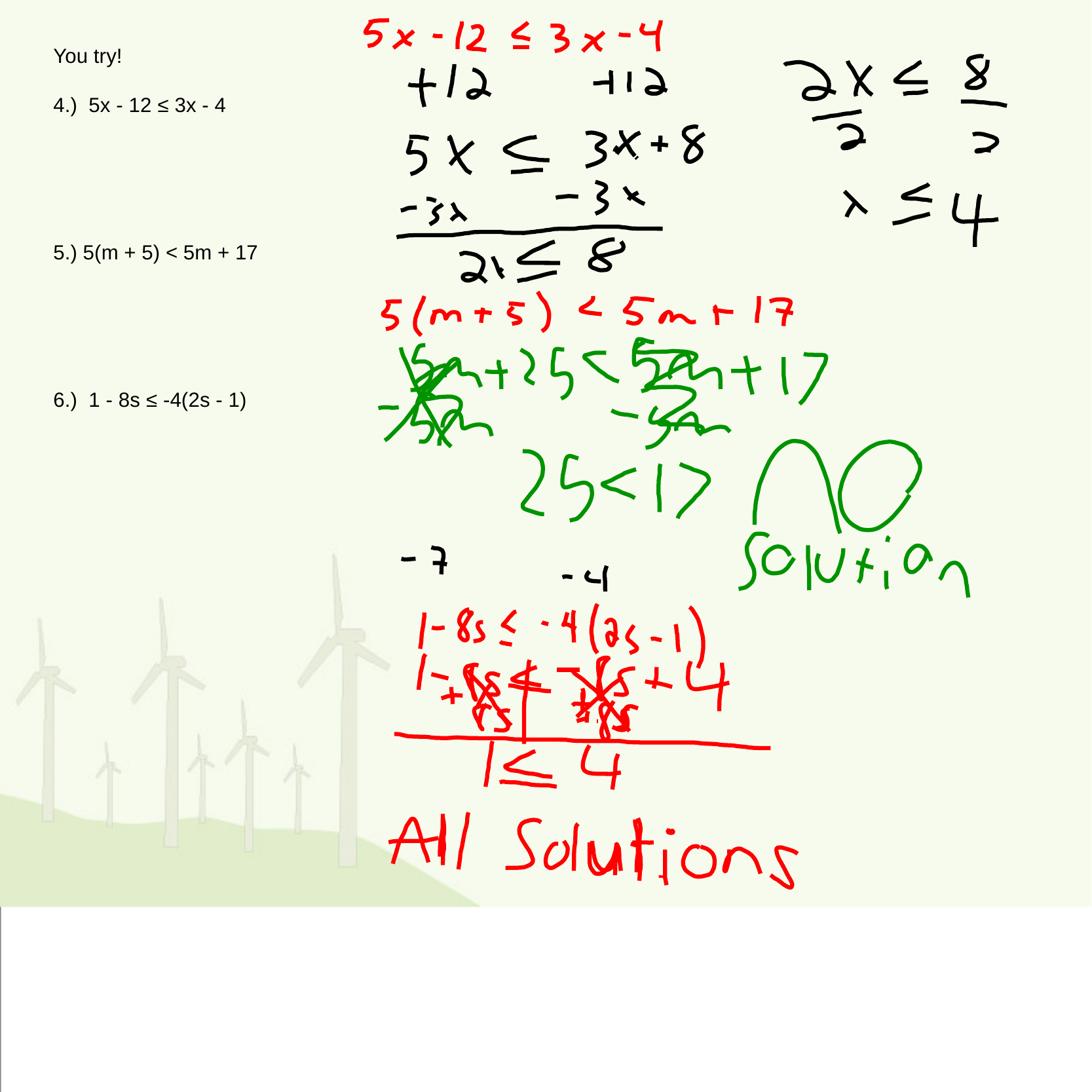

You try!

4.)  5x - 12 ≤ 3x - 4

5.) 5(m + 5) < 5m + 17

6.)  1 - 8s ≤ -4(2s - 1)